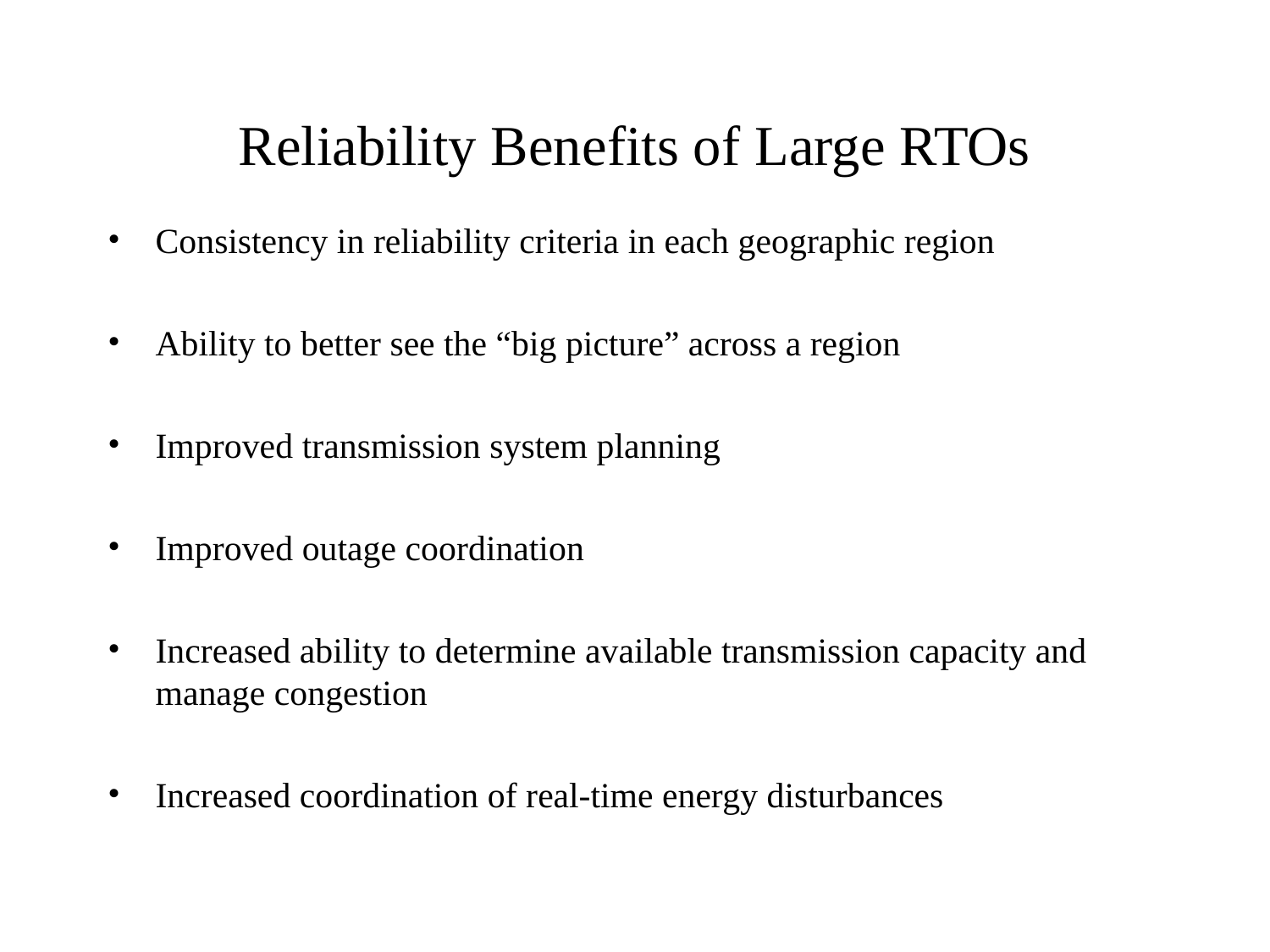

# Reliability Benefits of Large RTOs
Consistency in reliability criteria in each geographic region

Ability to better see the “big picture” across a region

Improved transmission system planning

Improved outage coordination

Increased ability to determine available transmission capacity and manage congestion

Increased coordination of real-time energy disturbances